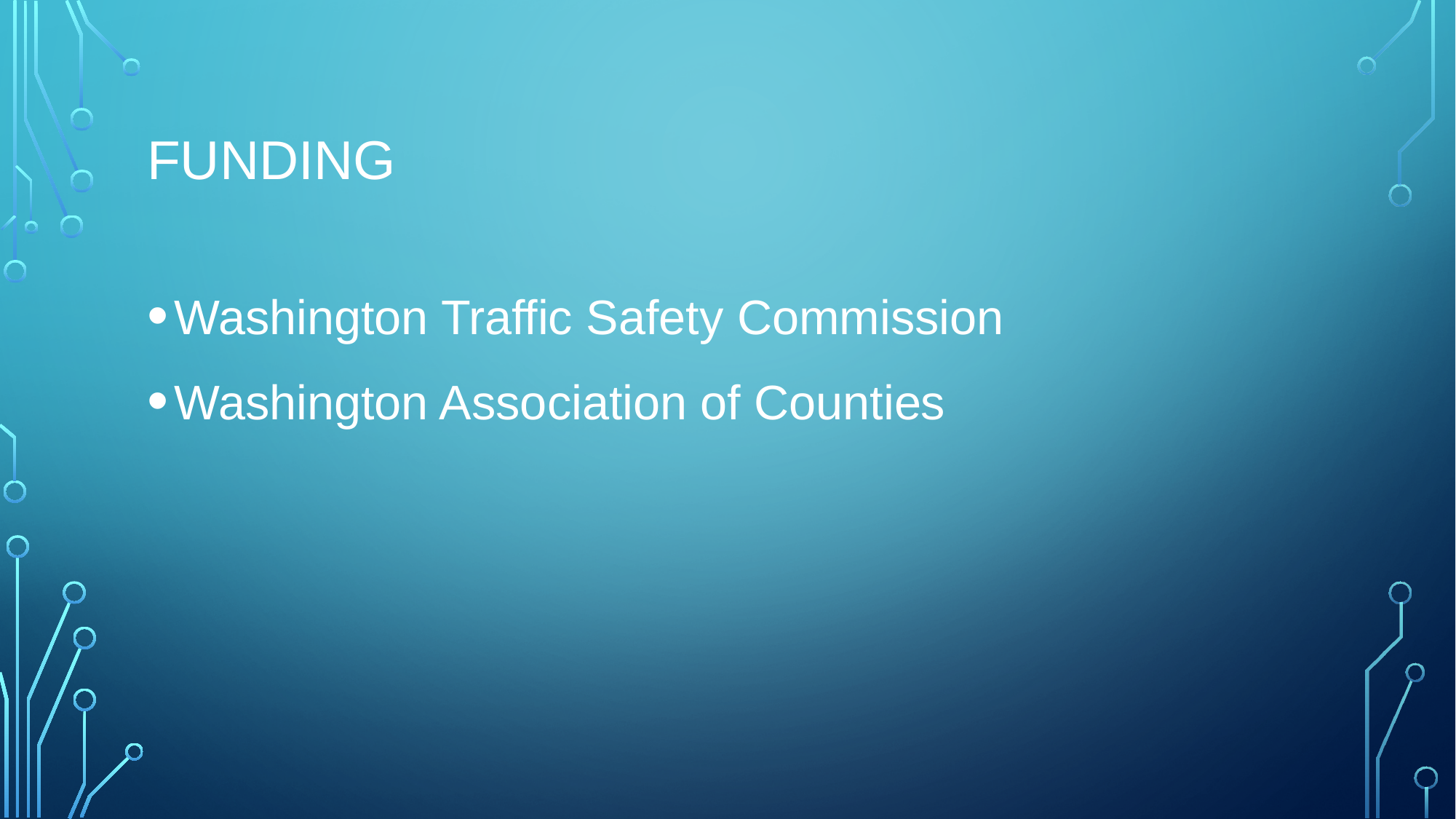

# Funding
Washington Traffic Safety Commission
Washington Association of Counties